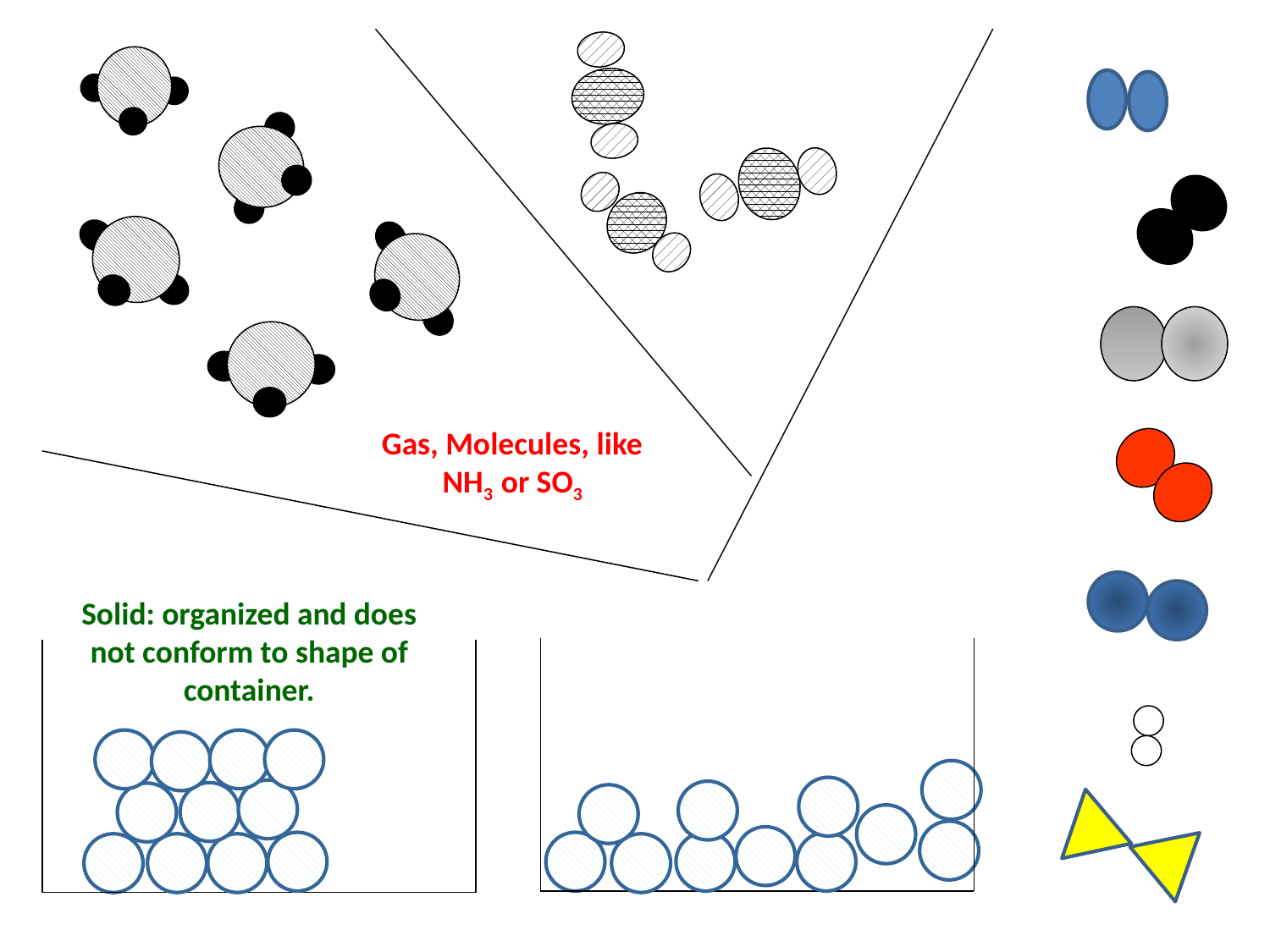

Gas, Molecules, like NH3  or SO3

Solid: organized and does not conform to shape of container.